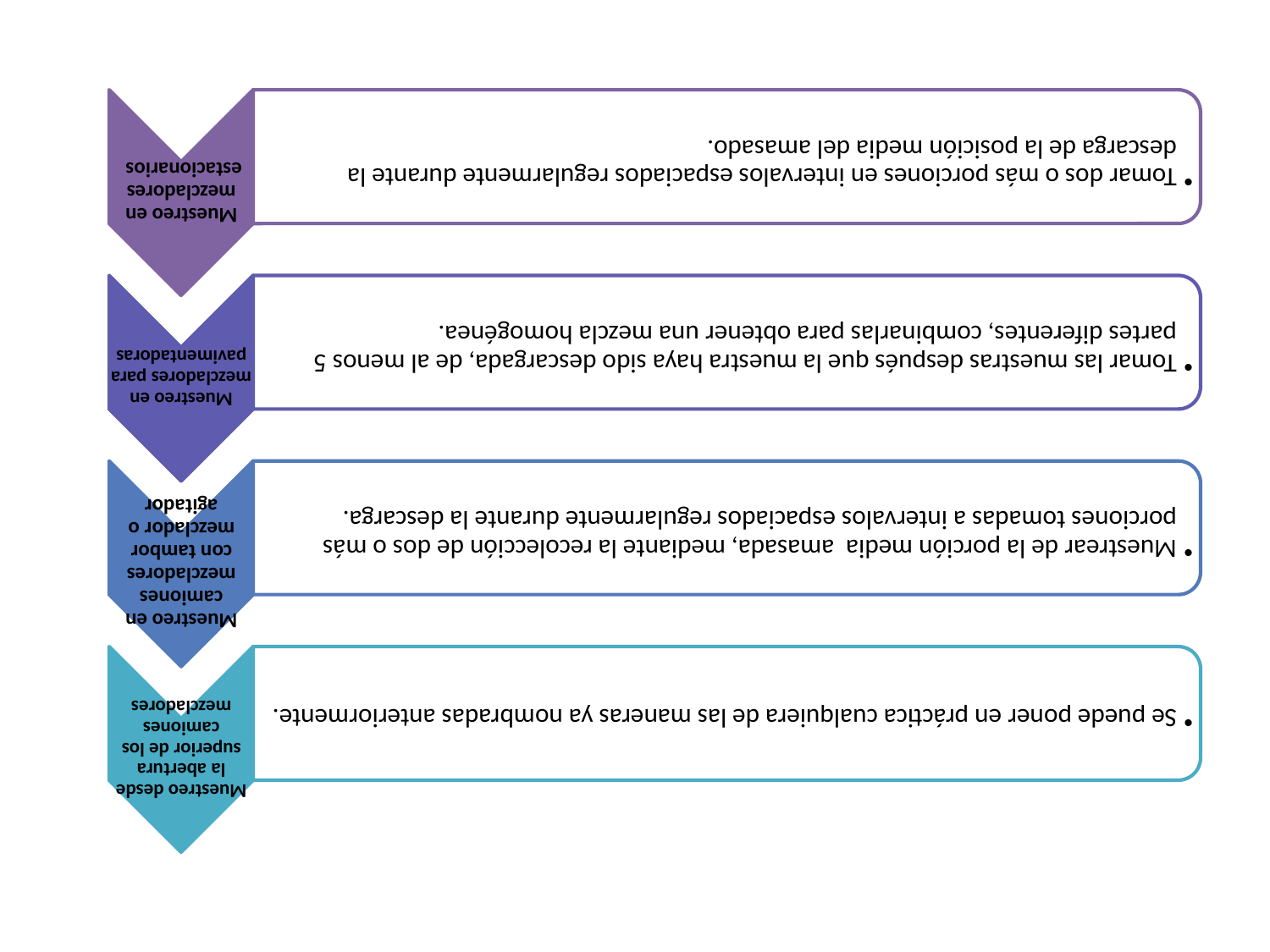

Muestreo en mezcladores estacionarios
Tomar dos o más porciones en intervalos espaciados regularmente durante la descarga de la posición media del amasado.
Muestreo en mezcladores para pavimentadoras
Tomar las muestras después que la muestra haya sido descargada, de al menos 5 partes diferentes, combinarlas para obtener una mezcla homogénea.
Muestreo en camiones mezcladores con tambor mezclador o agitador
Muestrear de la porción media  amasada, mediante la recolección de dos o más porciones tomadas a intervalos espaciados regularmente durante la descarga.
Muestreo desde la abertura superior de los camiones mezcladores

Se puede poner en práctica cualquiera de las maneras ya nombradas anteriormente.